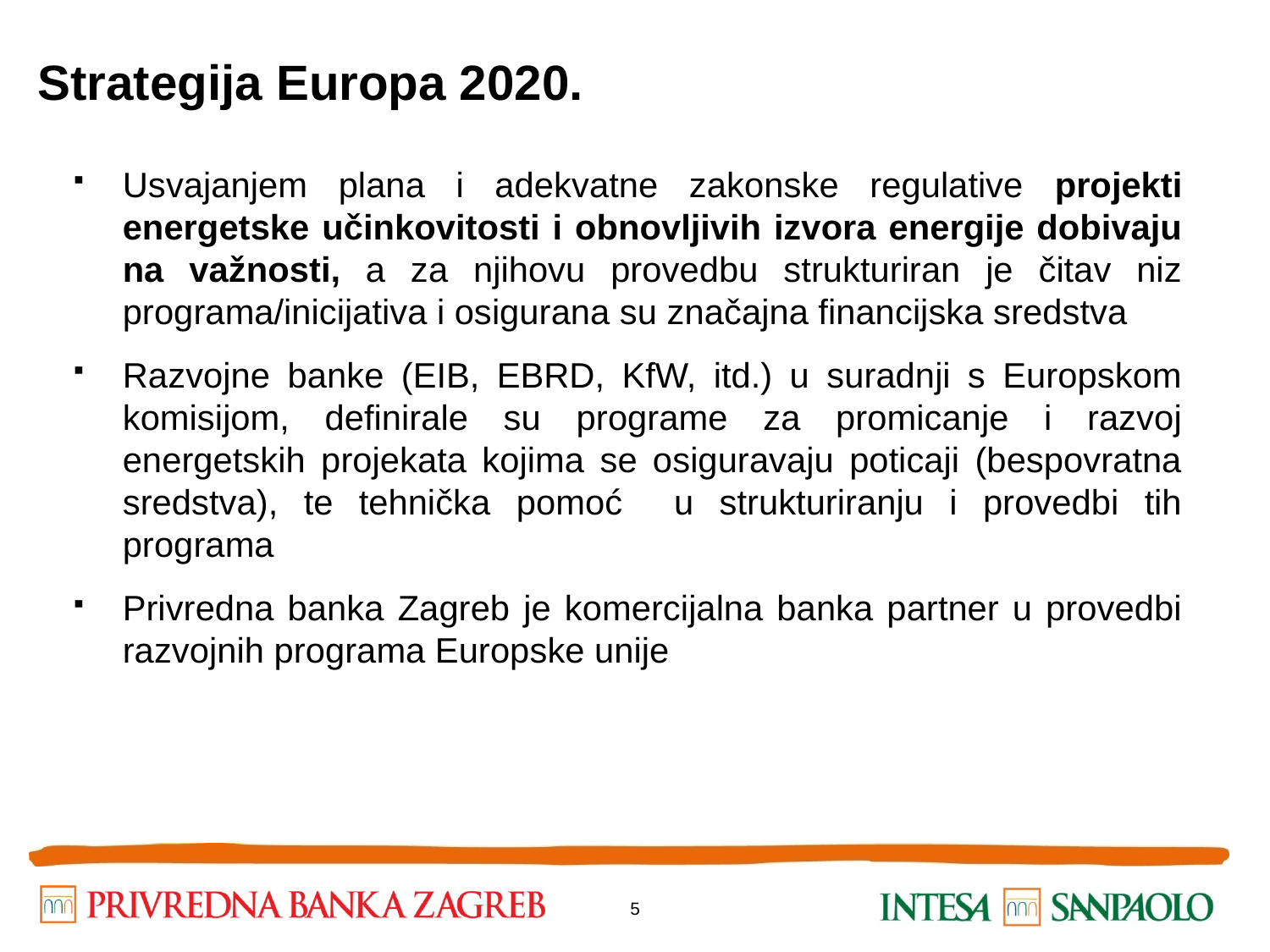

# Strategija Europa 2020.
Usvajanjem plana i adekvatne zakonske regulative projekti energetske učinkovitosti i obnovljivih izvora energije dobivaju na važnosti, a za njihovu provedbu strukturiran je čitav niz programa/inicijativa i osigurana su značajna financijska sredstva
Razvojne banke (EIB, EBRD, KfW, itd.) u suradnji s Europskom komisijom, definirale su programe za promicanje i razvoj energetskih projekata kojima se osiguravaju poticaji (bespovratna sredstva), te tehnička pomoć  u strukturiranju i provedbi tih programa
Privredna banka Zagreb je komercijalna banka partner u provedbi razvojnih programa Europske unije
5